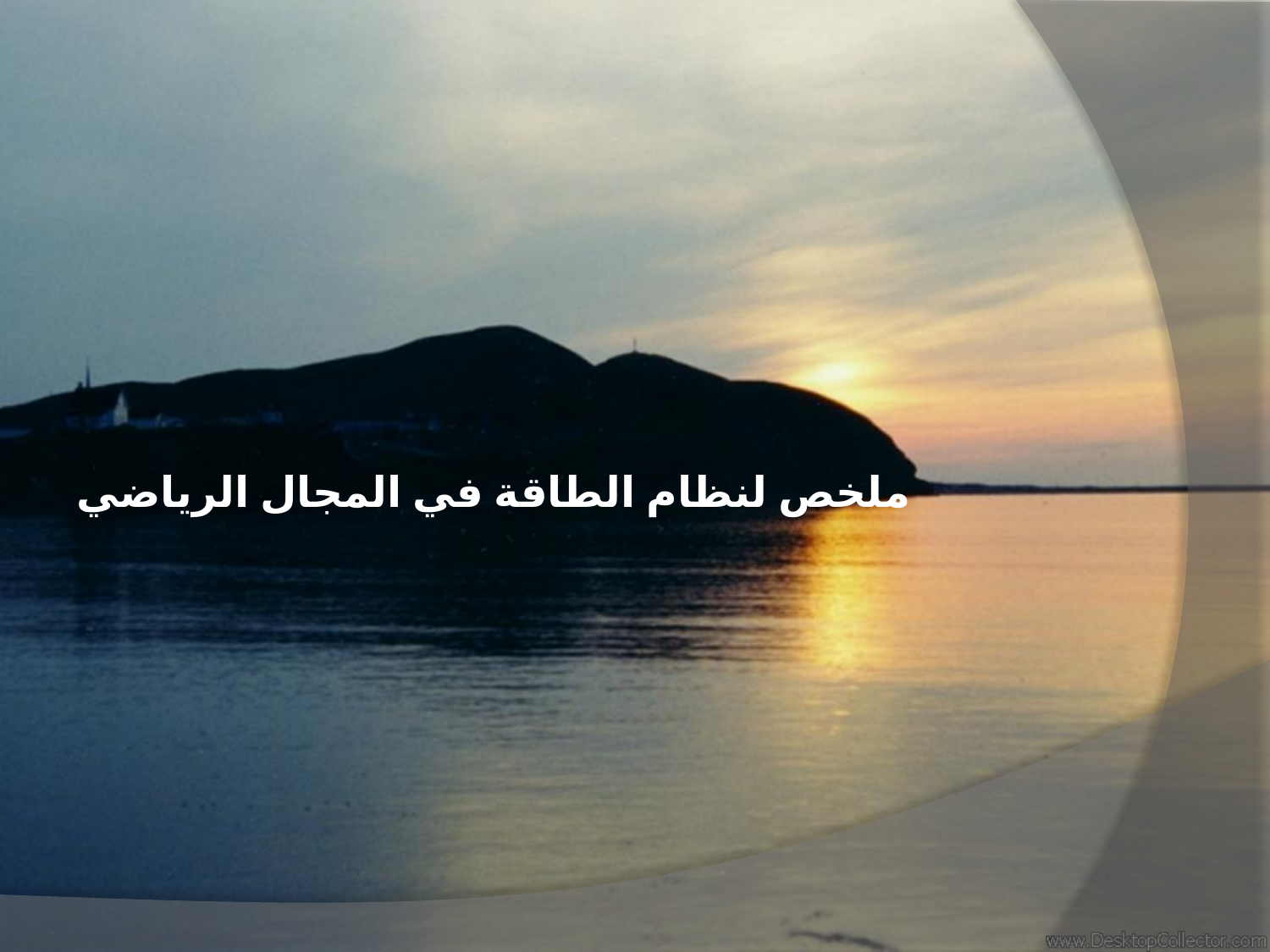

# ملخص لنظام الطاقة في المجال الرياضي